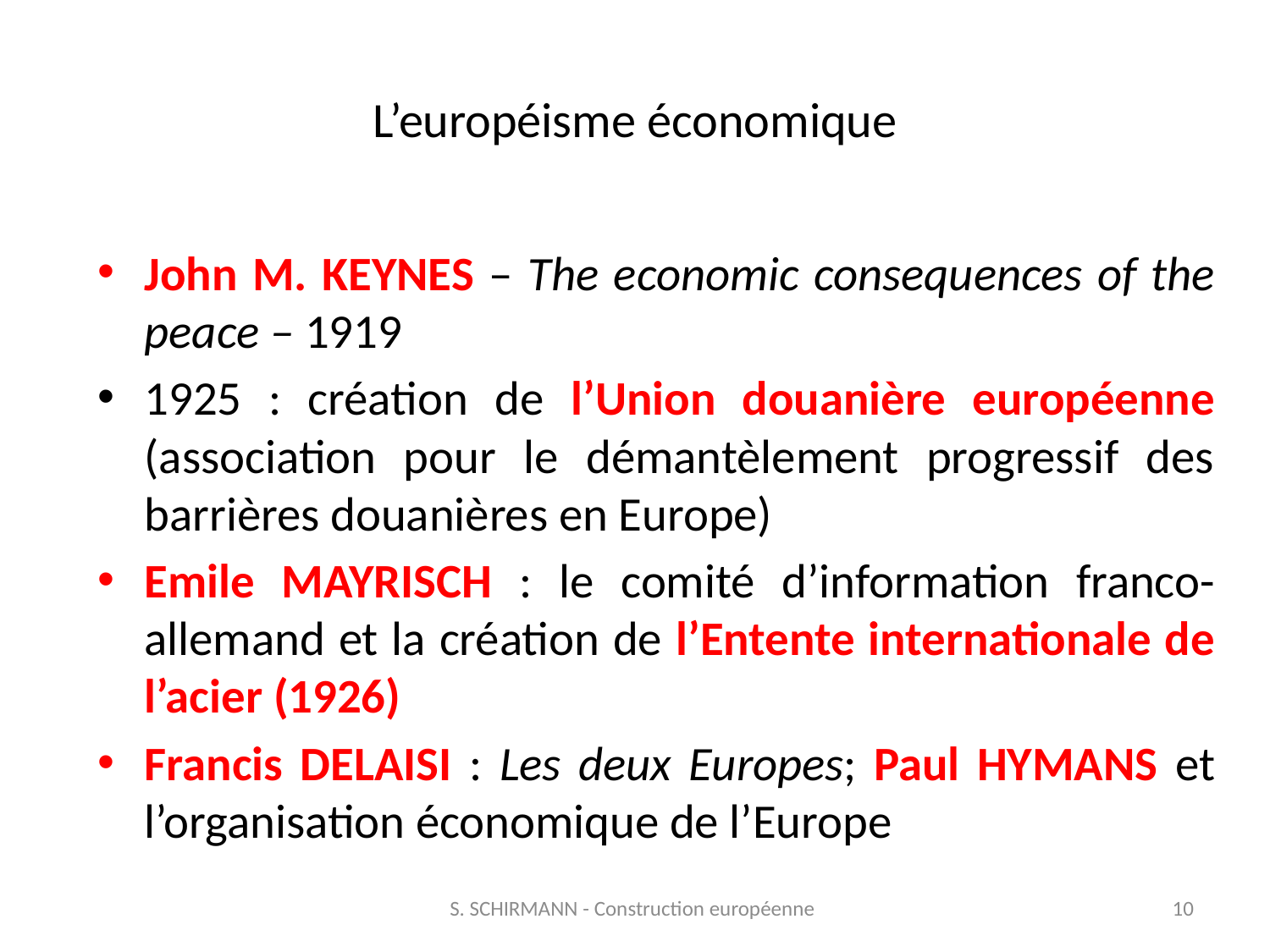

# L’européisme économique
John M. KEYNES – The economic consequences of the peace – 1919
1925 : création de l’Union douanière européenne (association pour le démantèlement progressif des barrières douanières en Europe)
Emile MAYRISCH : le comité d’information franco-allemand et la création de l’Entente internationale de l’acier (1926)
Francis DELAISI : Les deux Europes; Paul HYMANS et l’organisation économique de l’Europe

S. SCHIRMANN - Construction européenne
10